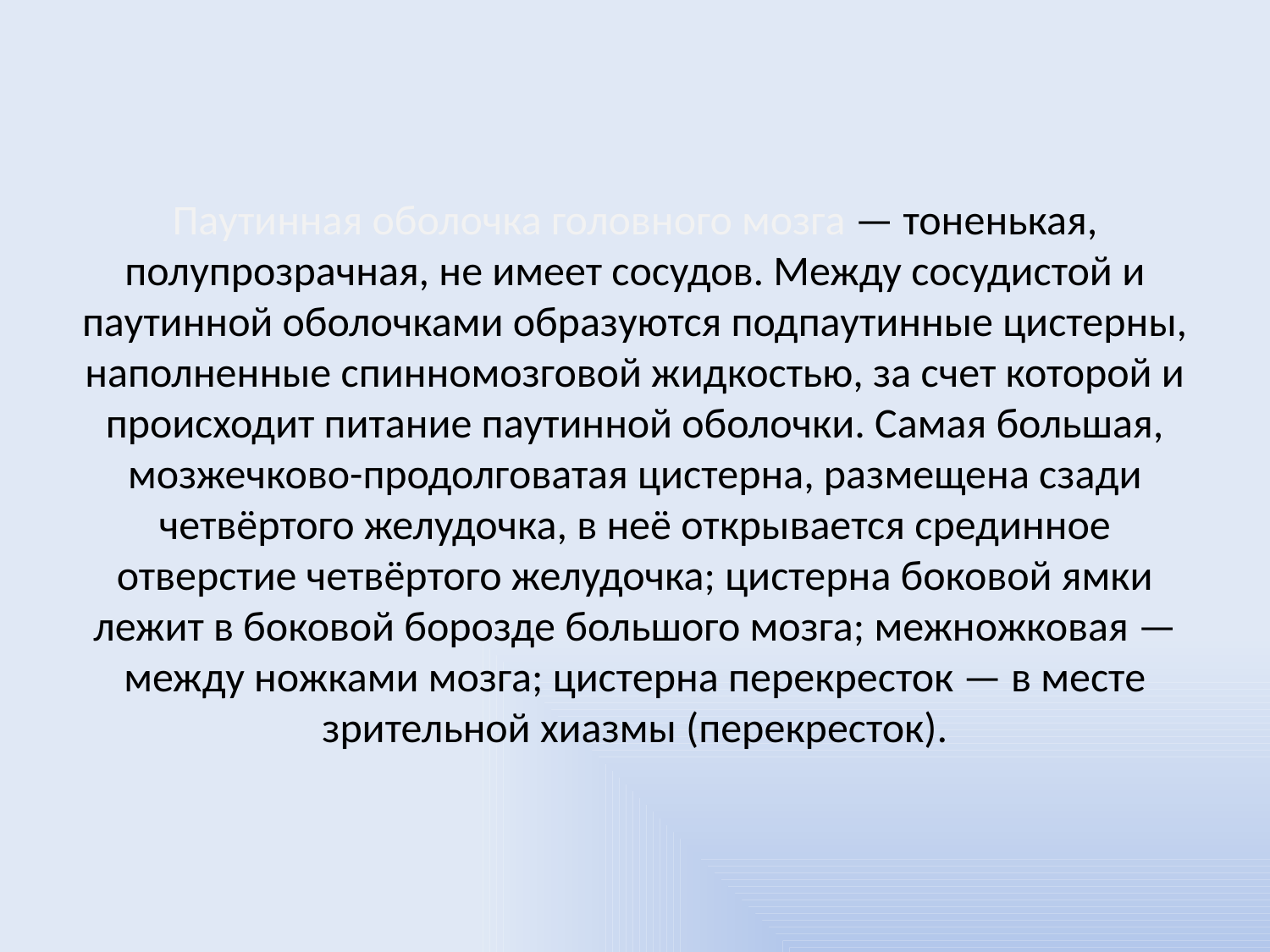

# Паутинная оболочка головного мозга — тоненькая, полупрозрачная, не имеет сосудов. Между сосудистой и паутинной оболочками образуются подпаутинные цистерны, наполненные спинномозговой жидкостью, за счет которой и происходит питание паутинной оболочки. Самая большая, мозжечково-продолговатая цистерна, размещена сзади четвёртого желудочка, в неё открывается срединное отверстие четвёртого желудочка; цистерна боковой ямки лежит в боковой борозде большого мозга; межножковая — между ножками мозга; цистерна перекресток — в месте зрительной хиазмы (перекресток).